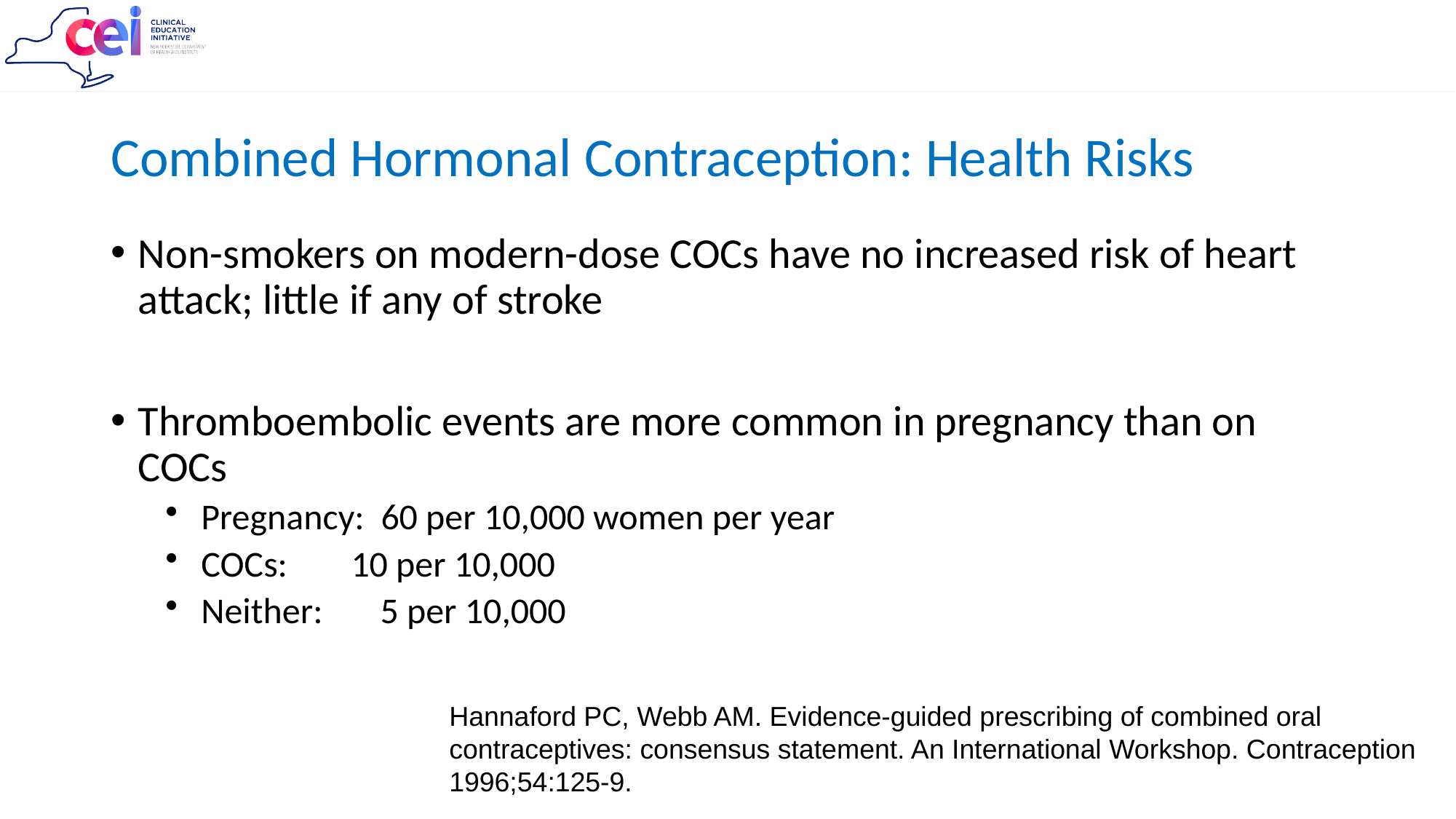

# Combined Hormonal Contraception: Health Risks
Non-smokers on modern-dose COCs have no increased risk of heart attack; little if any of stroke

Thromboembolic events are more common in pregnancy than on COCs
 Pregnancy:  60 per 10,000 women per year
 COCs:	      10 per 10,000
 Neither:       5 per 10,000
Hannaford PC, Webb AM. Evidence-guided prescribing of combined oral contraceptives: consensus statement. An International Workshop. Contraception 1996;54:125-9.